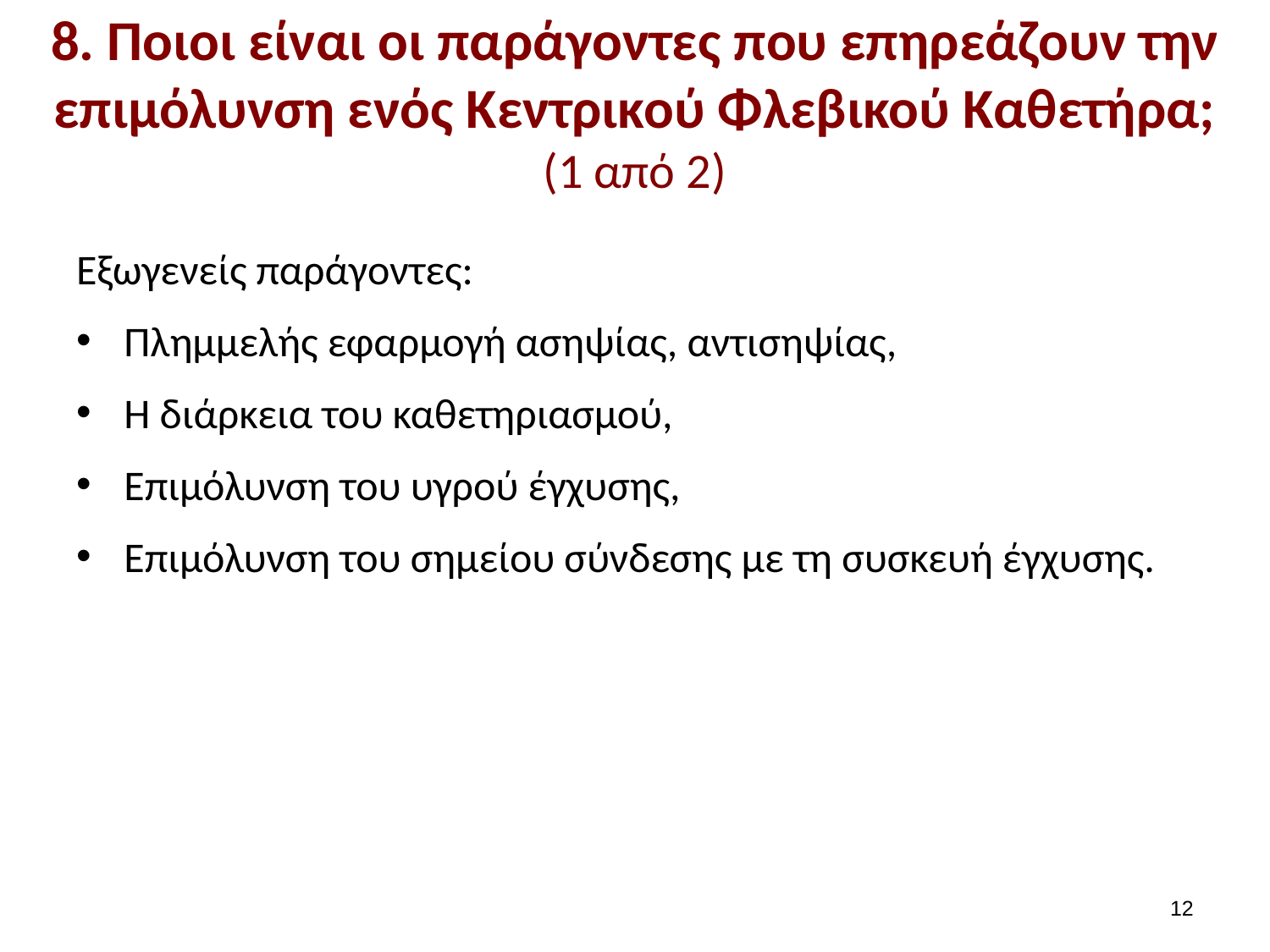

# 8. Ποιοι είναι οι παράγοντες που επηρεάζουν την επιμόλυνση ενός Κεντρικού Φλεβικού Καθετήρα; (1 από 2)
Εξωγενείς παράγοντες:
Πλημμελής εφαρμογή ασηψίας, αντισηψίας,
Η διάρκεια του καθετηριασμού,
Επιμόλυνση του υγρού έγχυσης,
Επιμόλυνση του σημείου σύνδεσης με τη συσκευή έγχυσης.

12